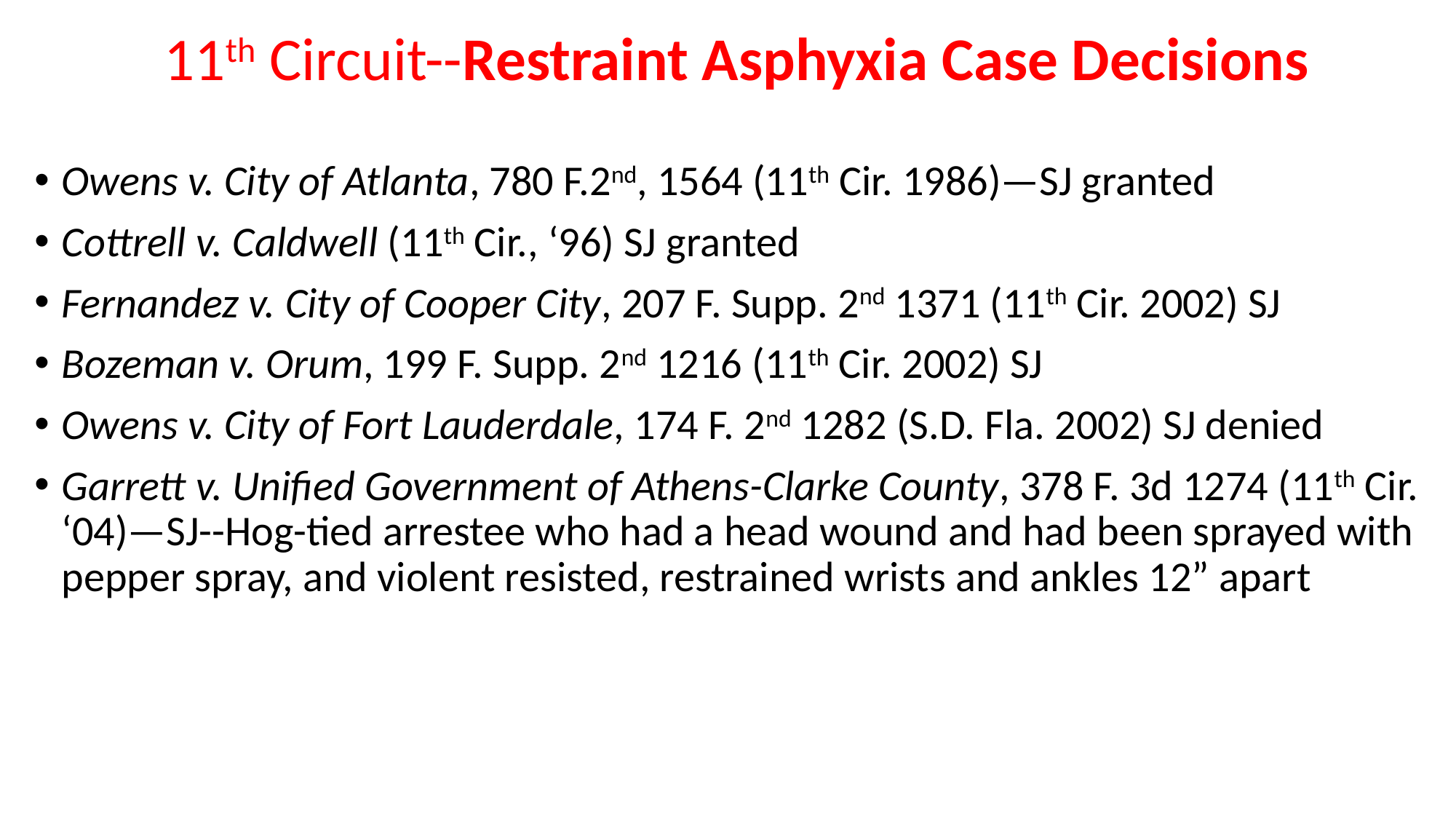

# 11th Circuit--Restraint Asphyxia Case Decisions
Owens v. City of Atlanta, 780 F.2nd, 1564 (11th Cir. 1986)—SJ granted
Cottrell v. Caldwell (11th Cir., ‘96) SJ granted
Fernandez v. City of Cooper City, 207 F. Supp. 2nd 1371 (11th Cir. 2002) SJ
Bozeman v. Orum, 199 F. Supp. 2nd 1216 (11th Cir. 2002) SJ
Owens v. City of Fort Lauderdale, 174 F. 2nd 1282 (S.D. Fla. 2002) SJ denied
Garrett v. Unified Government of Athens-Clarke County, 378 F. 3d 1274 (11th Cir. ‘04)—SJ--Hog-tied arrestee who had a head wound and had been sprayed with pepper spray, and violent resisted, restrained wrists and ankles 12” apart